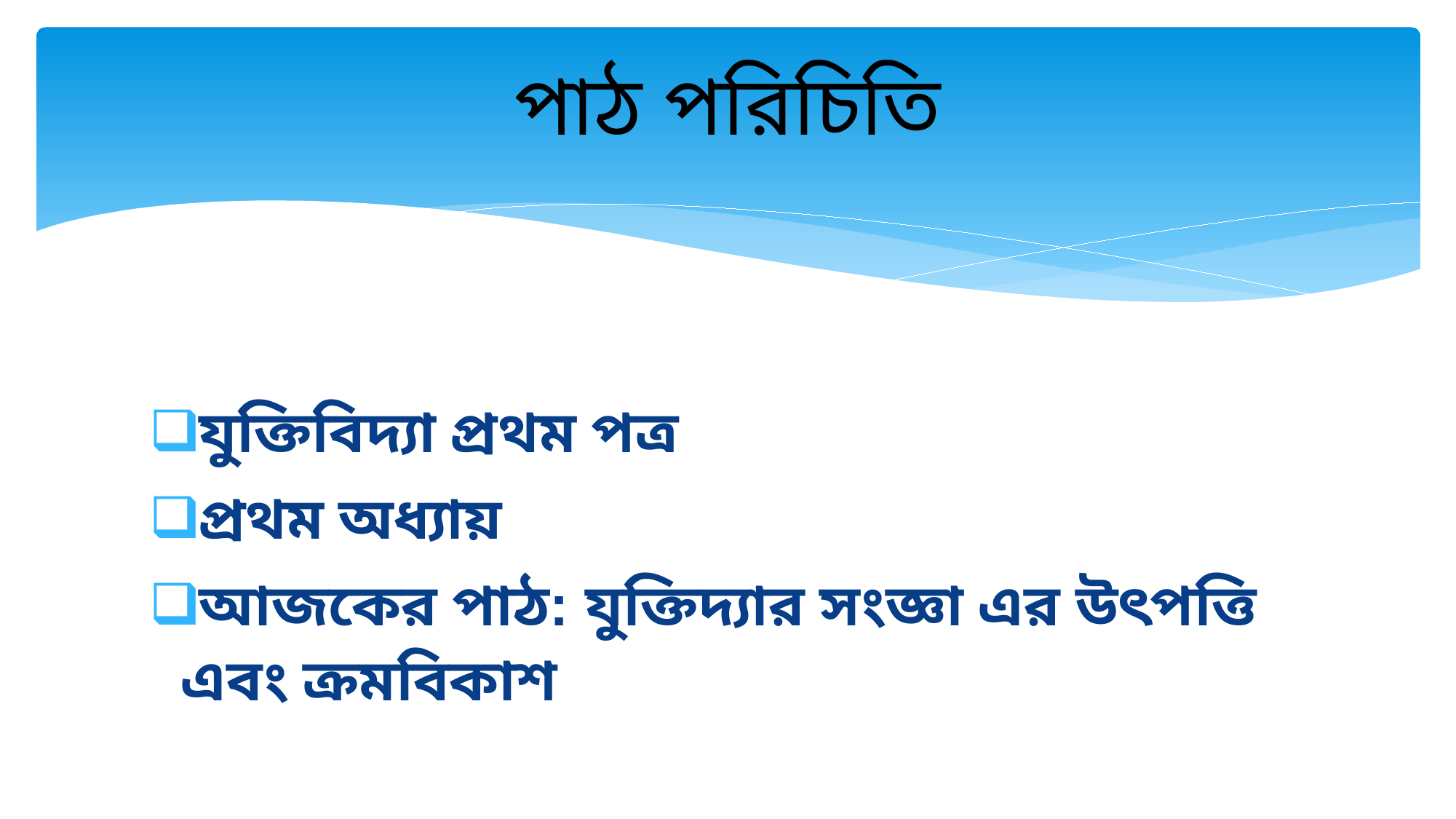

# পাঠ পরিচিতি

যুক্তিবিদ্যা প্রথম পত্র
প্রথম অধ্যায়
আজকের পাঠ: যুক্তিদ্যার সংজ্ঞা এর উৎপত্তি এবং ক্রমবিকাশ